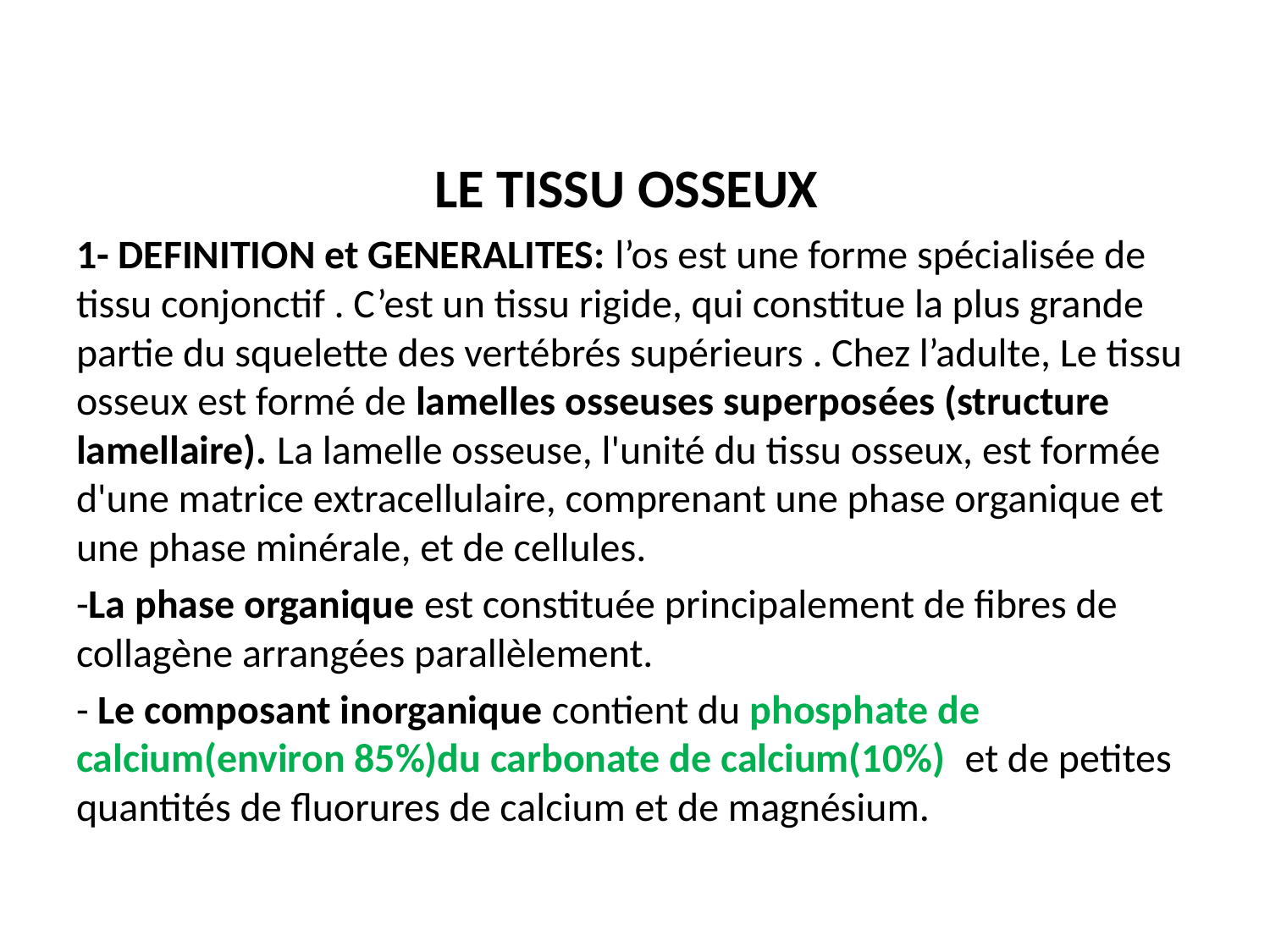

# LE TISSU OSSEUX
1- DEFINITION et GENERALITES: l’os est une forme spécialisée de tissu conjonctif . C’est un tissu rigide, qui constitue la plus grande partie du squelette des vertébrés supérieurs . Chez l’adulte, Le tissu osseux est formé de lamelles osseuses superposées (structure lamellaire). La lamelle osseuse, l'unité du tissu osseux, est formée d'une matrice extracellulaire, comprenant une phase organique et une phase minérale, et de cellules.
-La phase organique est constituée principalement de fibres de collagène arrangées parallèlement.
- Le composant inorganique contient du phosphate de calcium(environ 85%)du carbonate de calcium(10%)  et de petites quantités de fluorures de calcium et de magnésium.